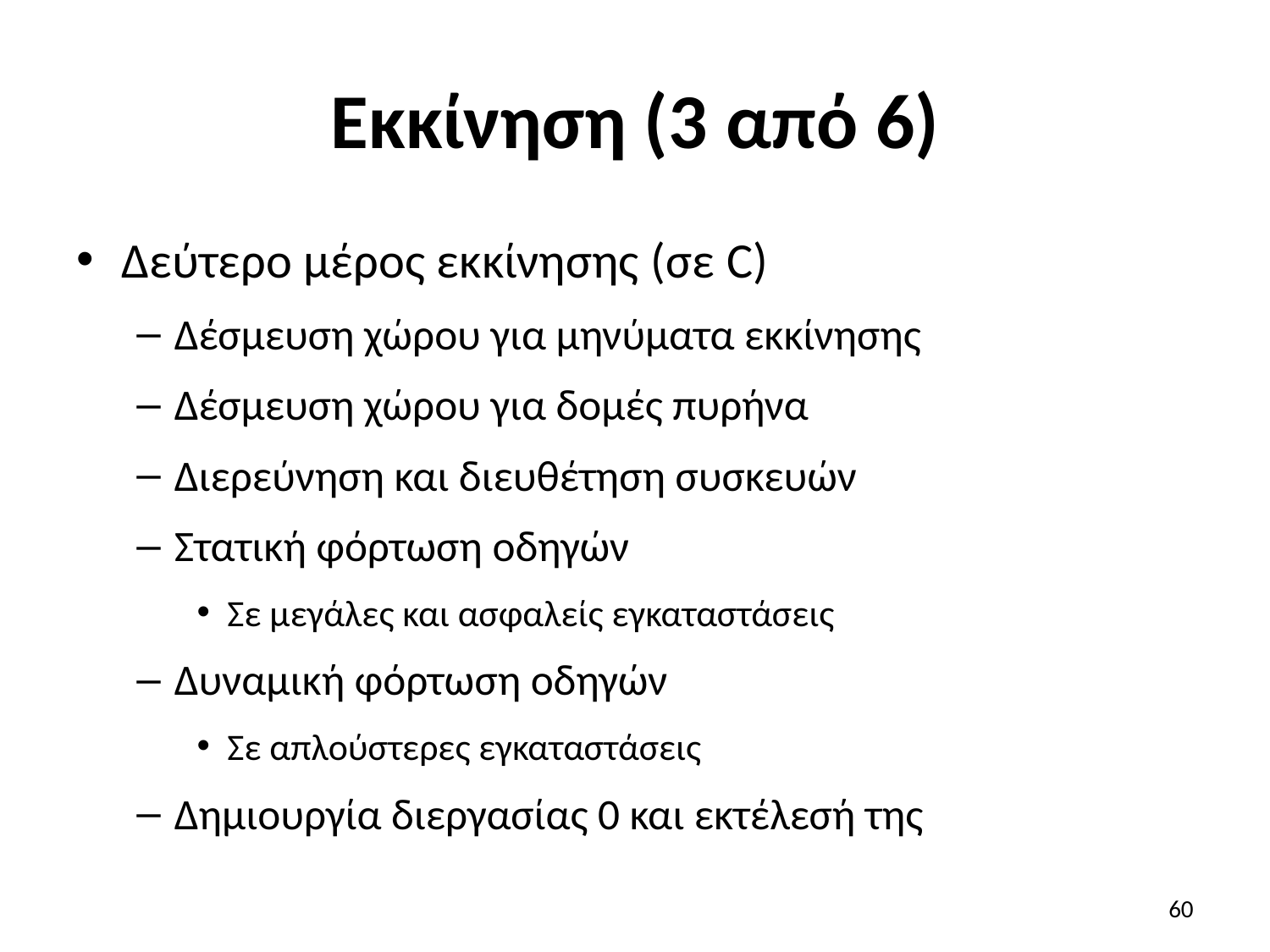

# Εκκίνηση (3 από 6)
Δεύτερο μέρος εκκίνησης (σε C)
Δέσμευση χώρου για μηνύματα εκκίνησης
Δέσμευση χώρου για δομές πυρήνα
Διερεύνηση και διευθέτηση συσκευών
Στατική φόρτωση οδηγών
Σε μεγάλες και ασφαλείς εγκαταστάσεις
Δυναμική φόρτωση οδηγών
Σε απλούστερες εγκαταστάσεις
Δημιουργία διεργασίας 0 και εκτέλεσή της

60